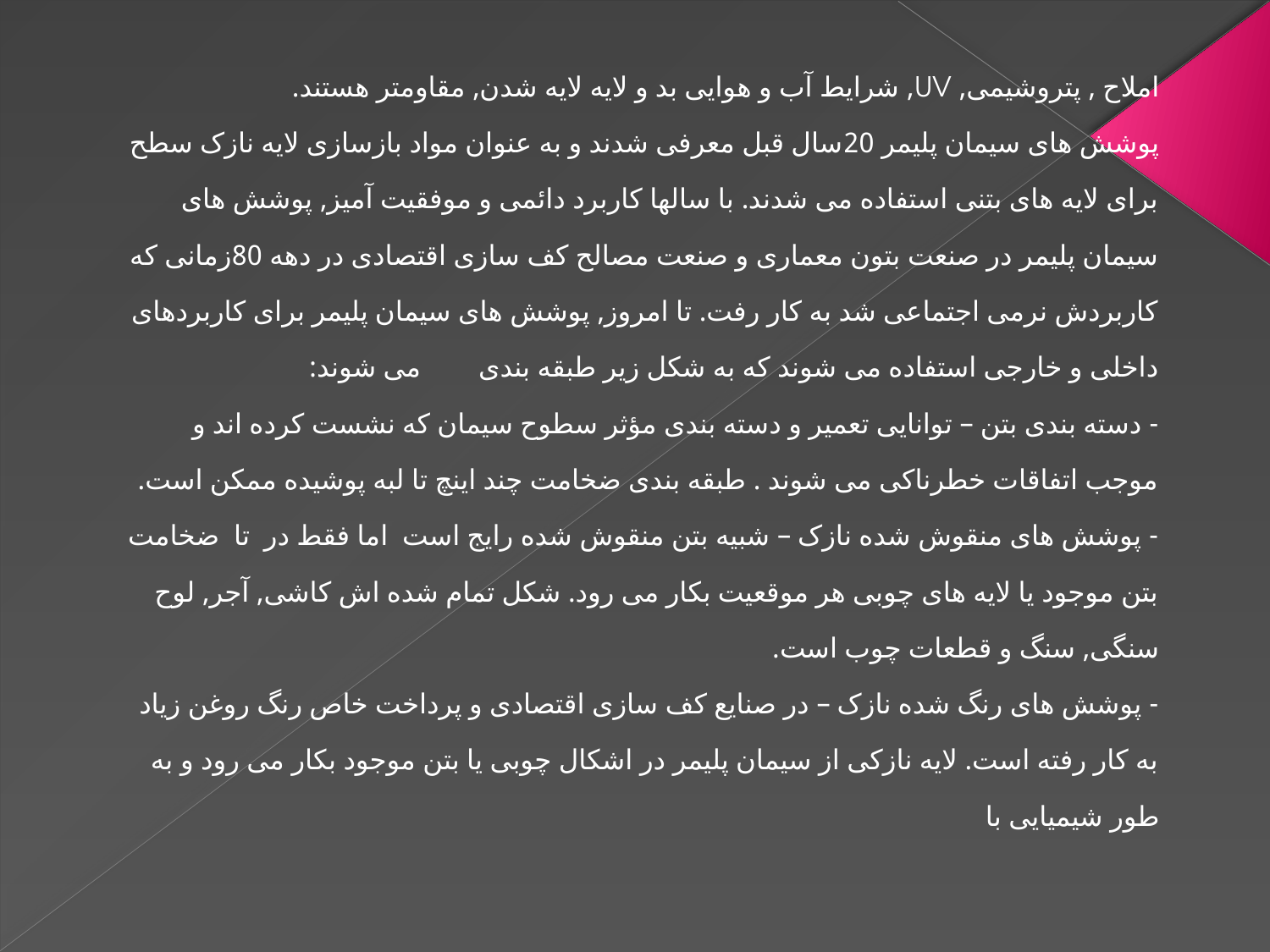

املاح , پتروشیمی, UV, شرایط آب و هوایی بد و لایه لایه شدن, مقاومتر هستند.
پوشش های سیمان پلیمر 20سال قبل معرفی شدند و به عنوان مواد بازسازی لایه نازک سطح برای لایه های بتنی استفاده می شدند. با سالها کاربرد دائمی و موفقیت آمیز, پوشش های سیمان پلیمر در صنعت بتون معماری و صنعت مصالح کف سازی اقتصادی در دهه 80زمانی که کاربردش نرمی اجتماعی شد به کار رفت. تا امروز, پوشش های سیمان پلیمر برای کاربردهای  داخلی و خارجی استفاده می شوند که به شکل زیر طبقه بندی        می شوند:
- دسته بندی بتن – توانایی تعمیر و دسته بندی مؤثر سطوح سیمان که نشست کرده اند و موجب اتفاقات خطرناکی می شوند . طبقه بندی ضخامت چند اینچ تا لبه پوشیده ممکن است.
- پوشش های منقوش شده نازک – شبیه بتن منقوش شده رایج است  اما فقط در  تا  ضخامت بتن موجود یا لایه های چوبی هر موقعیت بکار می رود. شکل تمام شده اش کاشی, آجر, لوح سنگی, سنگ و قطعات چوب است.
- پوشش های رنگ شده نازک – در صنایع کف سازی اقتصادی و پرداخت خاص رنگ روغن زیاد به کار رفته است. لایه نازکی از سیمان پلیمر در اشکال چوبی یا بتن موجود بکار می رود و به طور شیمیایی با